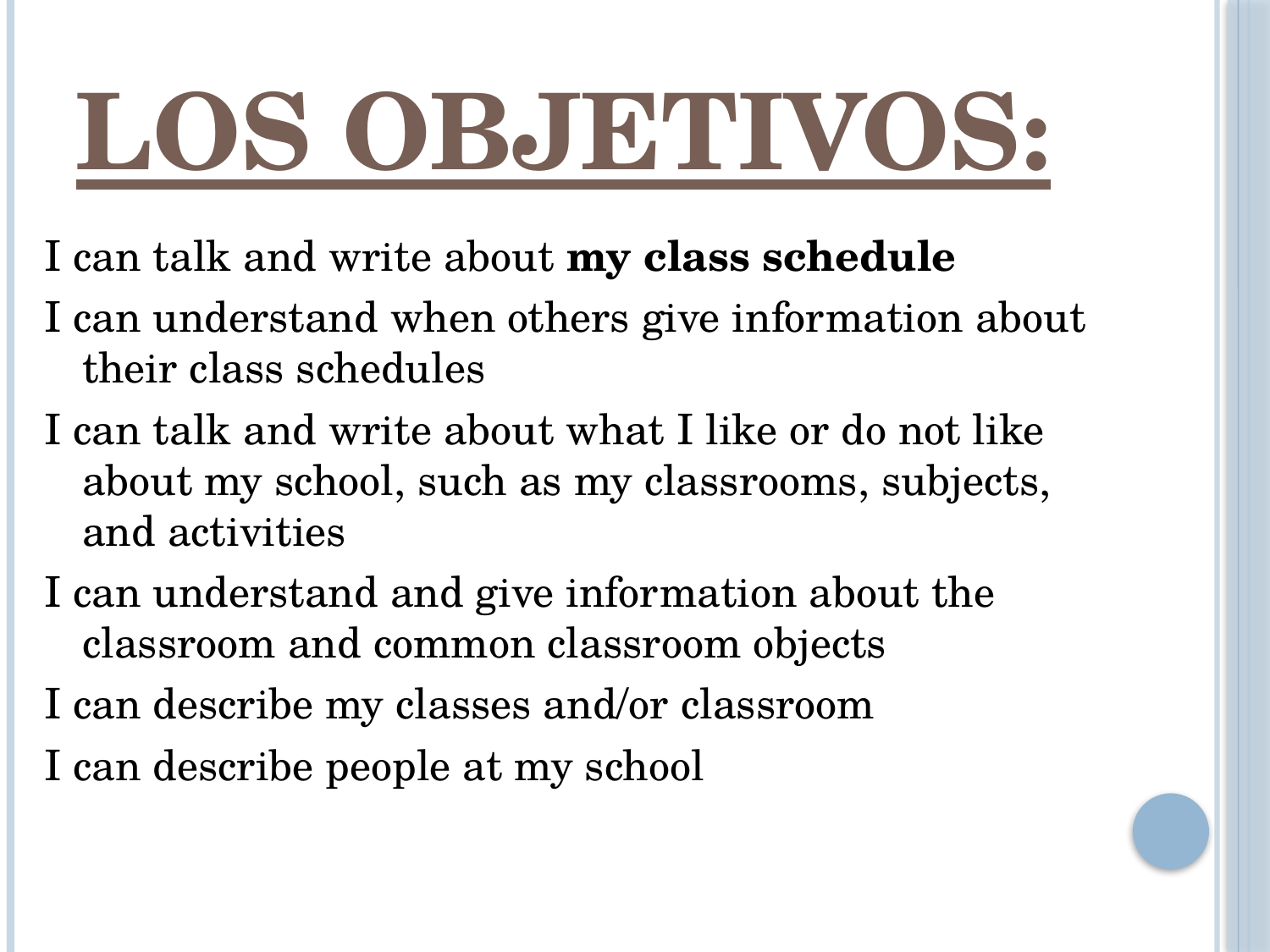

# LOS OBJETIVOS:
I can talk and write about my class schedule
I can understand when others give information about their class schedules
I can talk and write about what I like or do not like about my school, such as my classrooms, subjects, and activities
I can understand and give information about the classroom and common classroom objects
I can describe my classes and/or classroom
I can describe people at my school